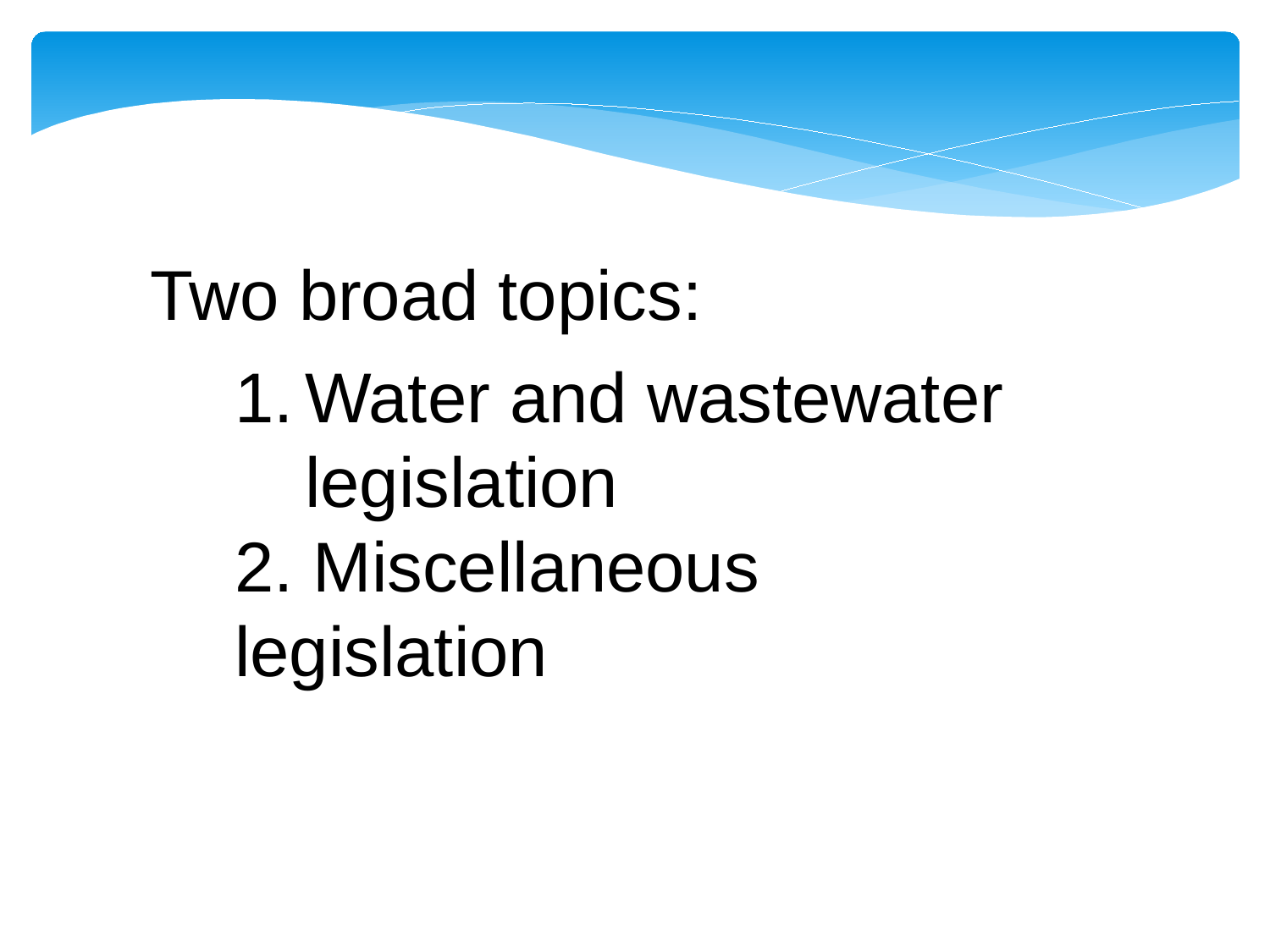

Two broad topics:
1.
Water and wastewater legislation
2. Miscellaneous legislation